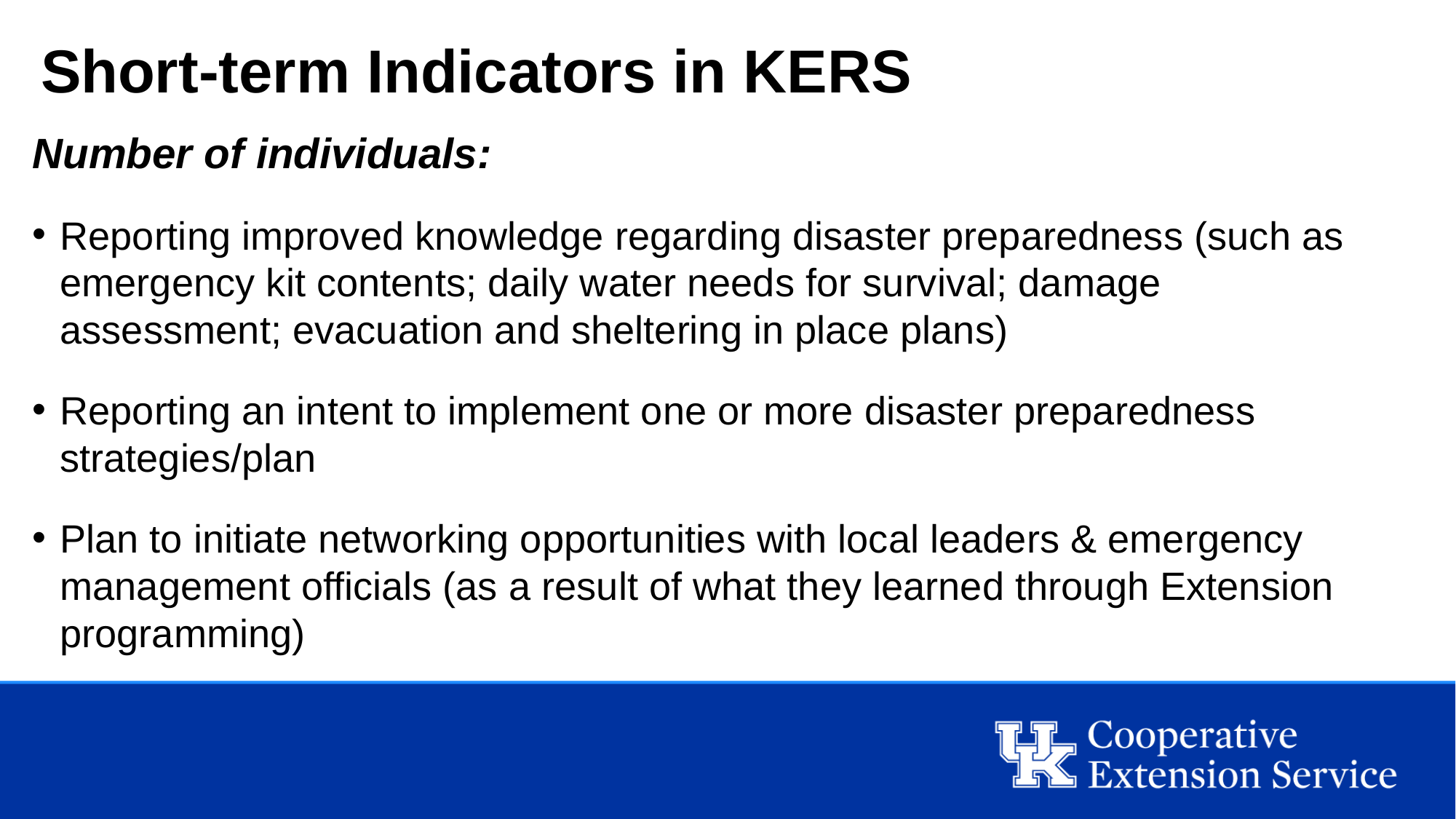

# Short-term Indicators in KERS
Number of individuals:
Reporting improved knowledge regarding disaster preparedness (such as emergency kit contents; daily water needs for survival; damage assessment; evacuation and sheltering in place plans)
Reporting an intent to implement one or more disaster preparedness strategies/plan
Plan to initiate networking opportunities with local leaders & emergency management officials (as a result of what they learned through Extension programming)